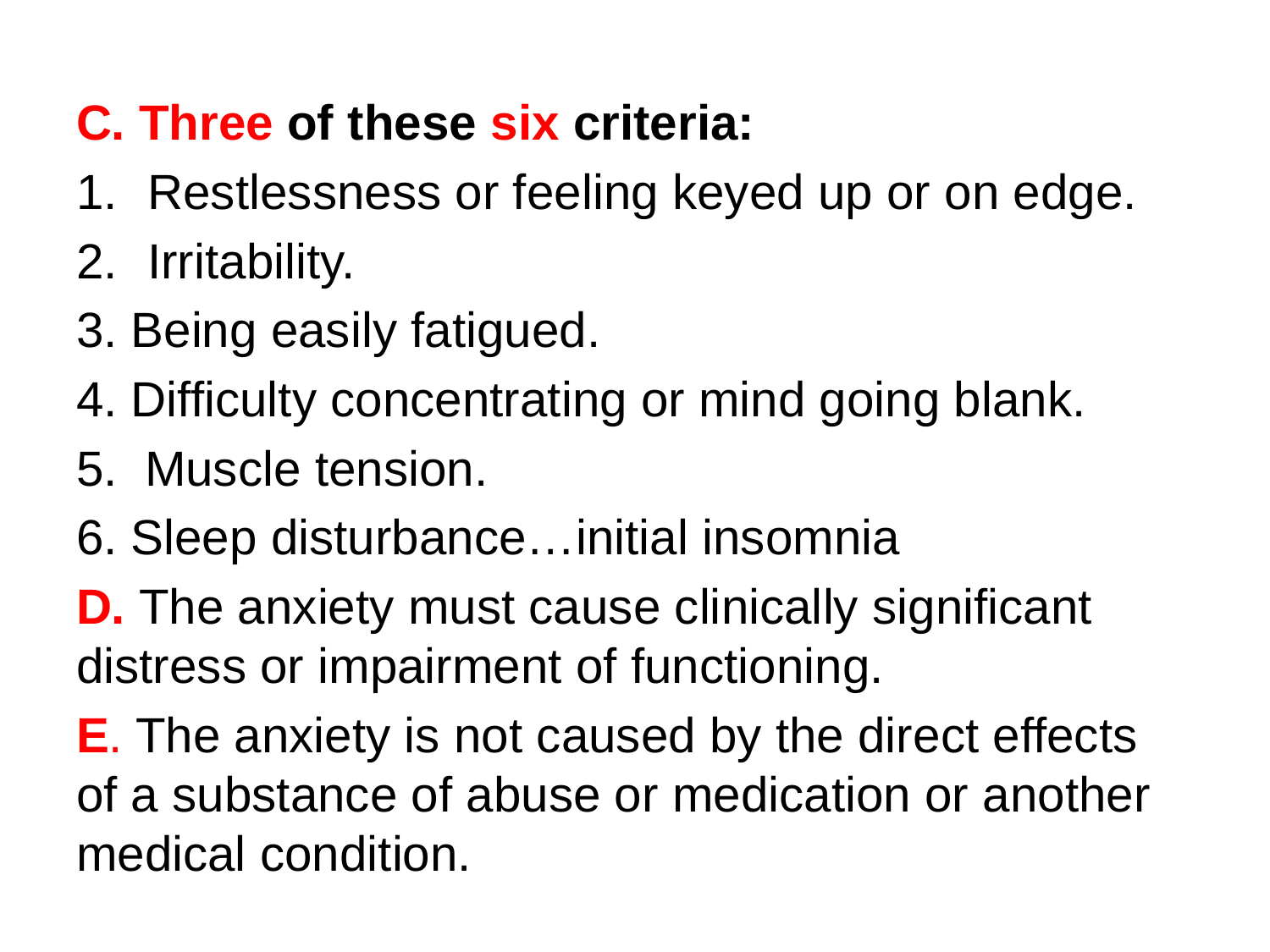

#
C. Three of these six criteria:
Restlessness or feeling keyed up or on edge.
Irritability.
3. Being easily fatigued.
4. Difficulty concentrating or mind going blank.
5.  Muscle tension.
6. Sleep disturbance…initial insomnia
D. The anxiety must cause clinically significant distress or impairment of functioning.
E. The anxiety is not caused by the direct effects of a substance of abuse or medication or another medical condition.